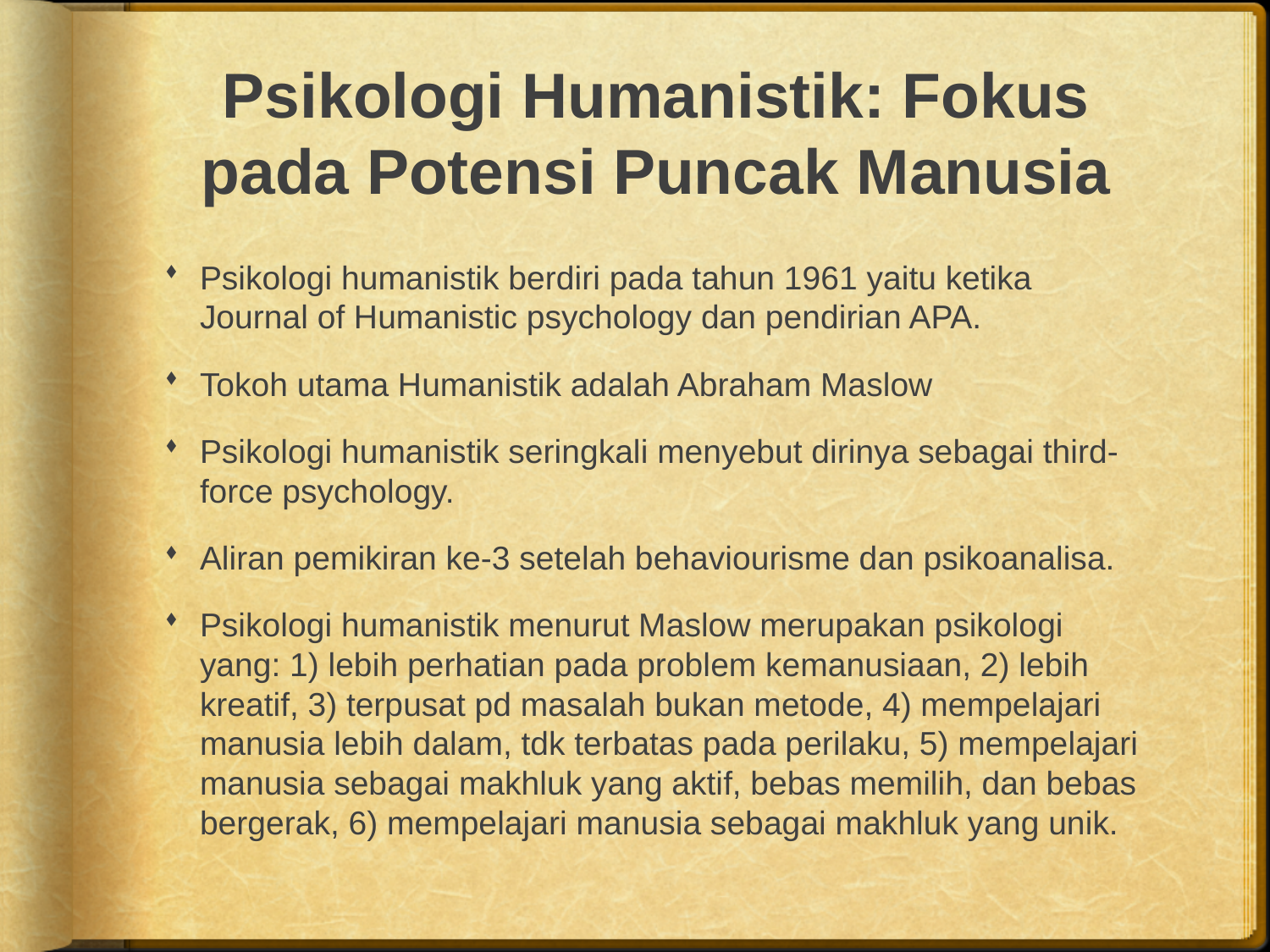

# Psikologi Humanistik: Fokus pada Potensi Puncak Manusia
Psikologi humanistik berdiri pada tahun 1961 yaitu ketika Journal of Humanistic psychology dan pendirian APA.
Tokoh utama Humanistik adalah Abraham Maslow
Psikologi humanistik seringkali menyebut dirinya sebagai third-force psychology.
Aliran pemikiran ke-3 setelah behaviourisme dan psikoanalisa.
Psikologi humanistik menurut Maslow merupakan psikologi yang: 1) lebih perhatian pada problem kemanusiaan, 2) lebih kreatif, 3) terpusat pd masalah bukan metode, 4) mempelajari manusia lebih dalam, tdk terbatas pada perilaku, 5) mempelajari manusia sebagai makhluk yang aktif, bebas memilih, dan bebas bergerak, 6) mempelajari manusia sebagai makhluk yang unik.